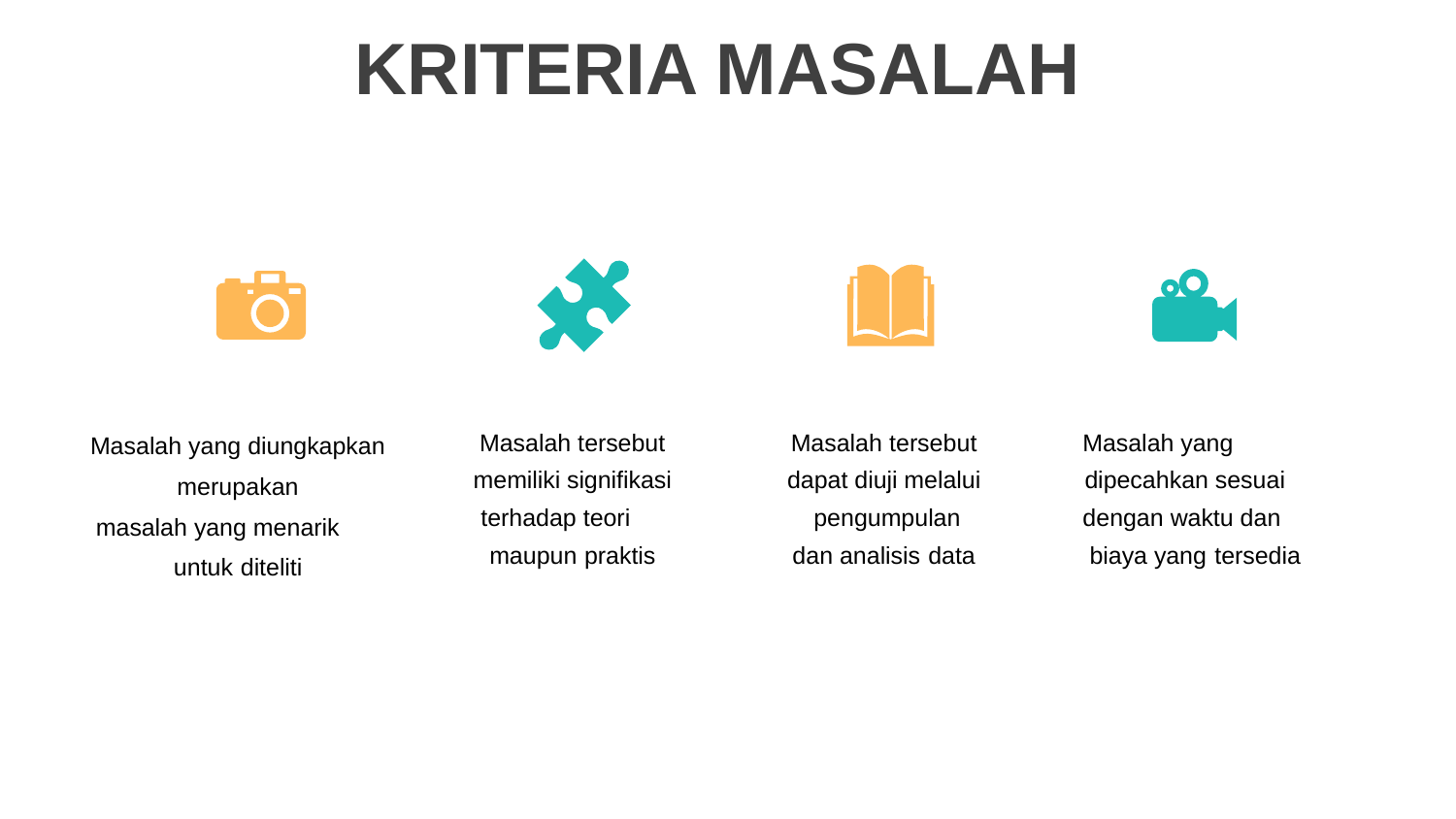

# KRITERIA MASALAH

Masalah yang diungkapkan merupakan
masalah yang menarik       untuk diteliti
Masalah tersebut memiliki signifikasi  terhadap teori       maupun praktis

Masalah tersebut dapat diuji melalui  pengumpulan dan analisis data
Masalah yang            dipecahkan sesuai    dengan waktu dan     biaya yang tersedia